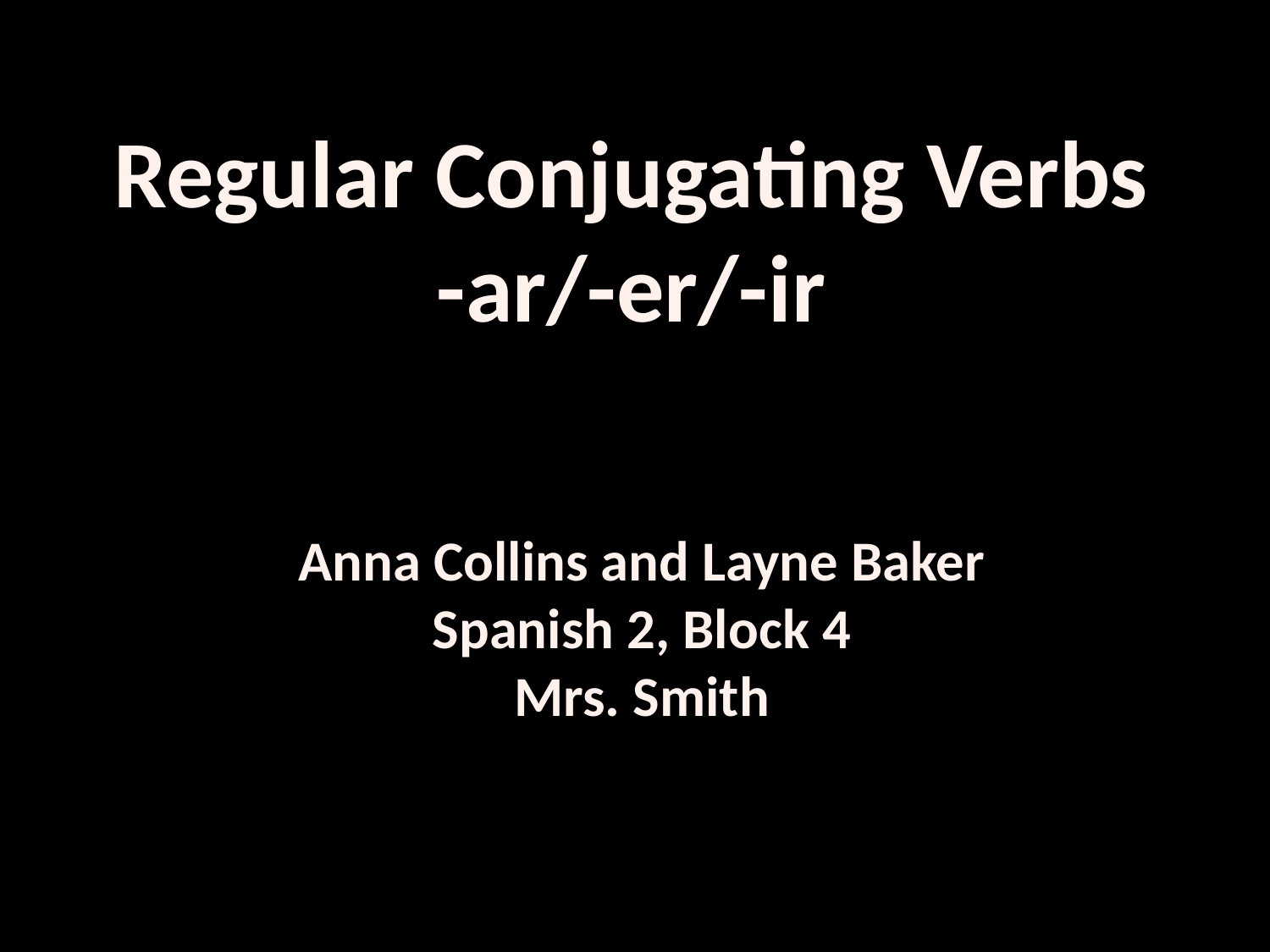

Regular Conjugating Verbs
-ar/-er/-ir
Anna Collins and Layne Baker
Spanish 2, Block 4
Mrs. Smith